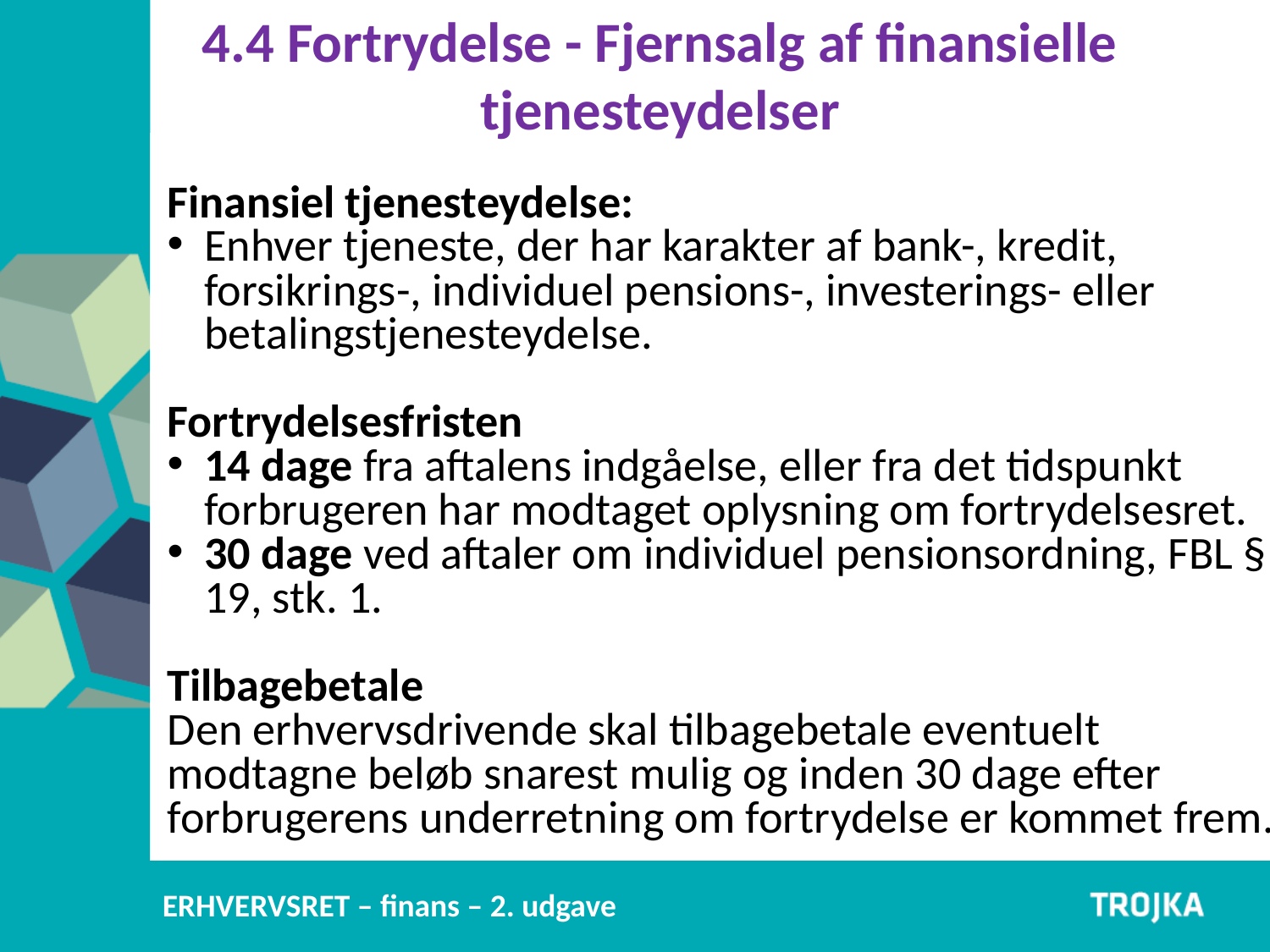

4.4 Fortrydelse - Fjernsalg af finansielle tjenesteydelser
Finansiel tjenesteydelse:
Enhver tjeneste, der har karakter af bank-, kredit, forsikrings-, individuel pensions-, investerings- eller betalingstjenesteydelse.

Fortrydelsesfristen
14 dage fra aftalens indgåelse, eller fra det tidspunkt forbrugeren har modtaget oplysning om fortrydelsesret.
30 dage ved aftaler om individuel pensionsordning, FBL § 19, stk. 1.

Tilbagebetale
Den erhvervsdrivende skal tilbagebetale eventuelt modtagne beløb snarest mulig og inden 30 dage efter forbrugerens underretning om fortrydelse er kommet frem.